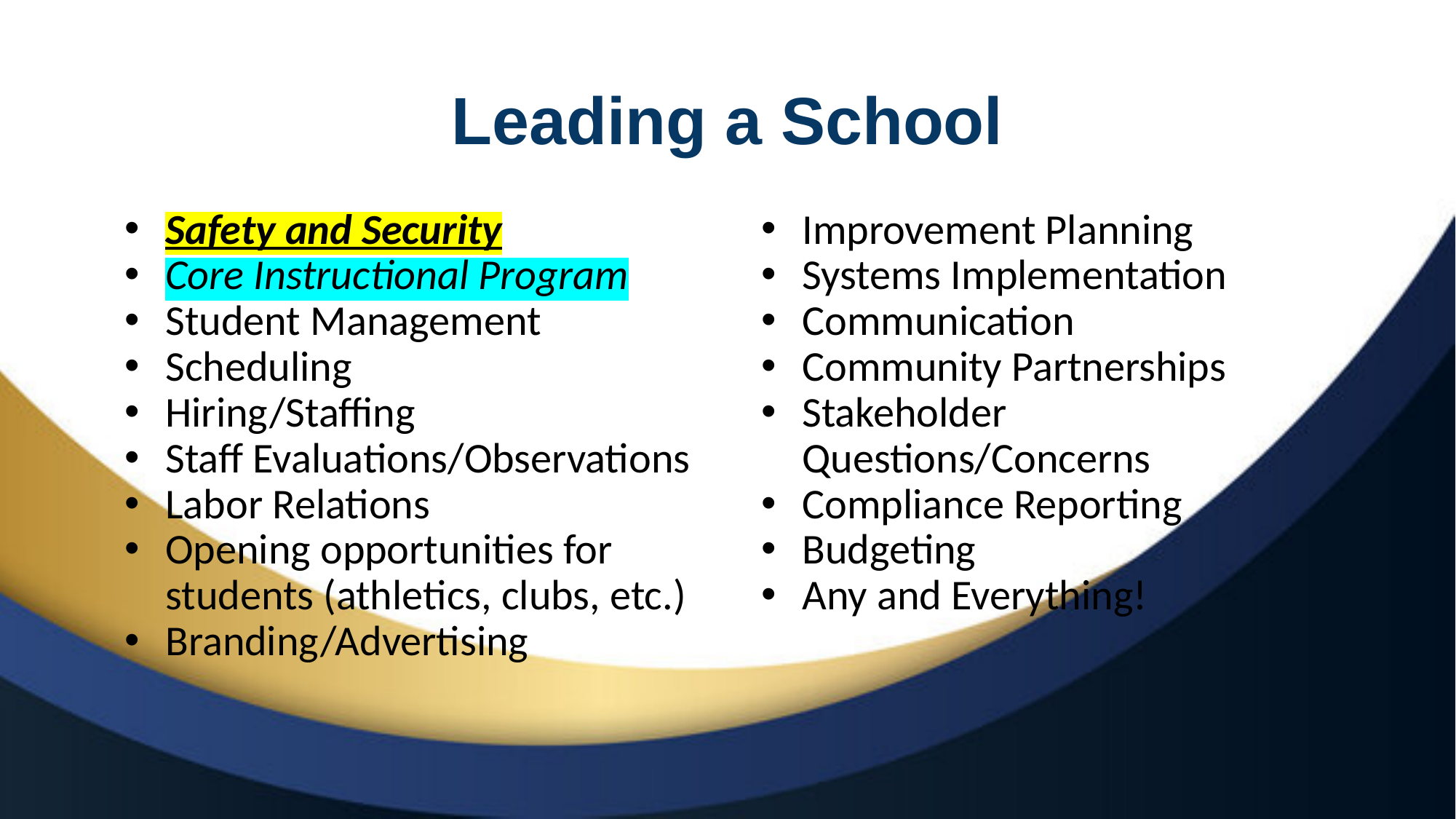

# Leading a School
Safety and Security
Core Instructional Program
Student Management
Scheduling
Hiring/Staffing
Staff Evaluations/Observations
Labor Relations
Opening opportunities for students (athletics, clubs, etc.)
Branding/Advertising

Improvement Planning
Systems Implementation
Communication
Community Partnerships
Stakeholder Questions/Concerns
Compliance Reporting
Budgeting
Any and Everything!